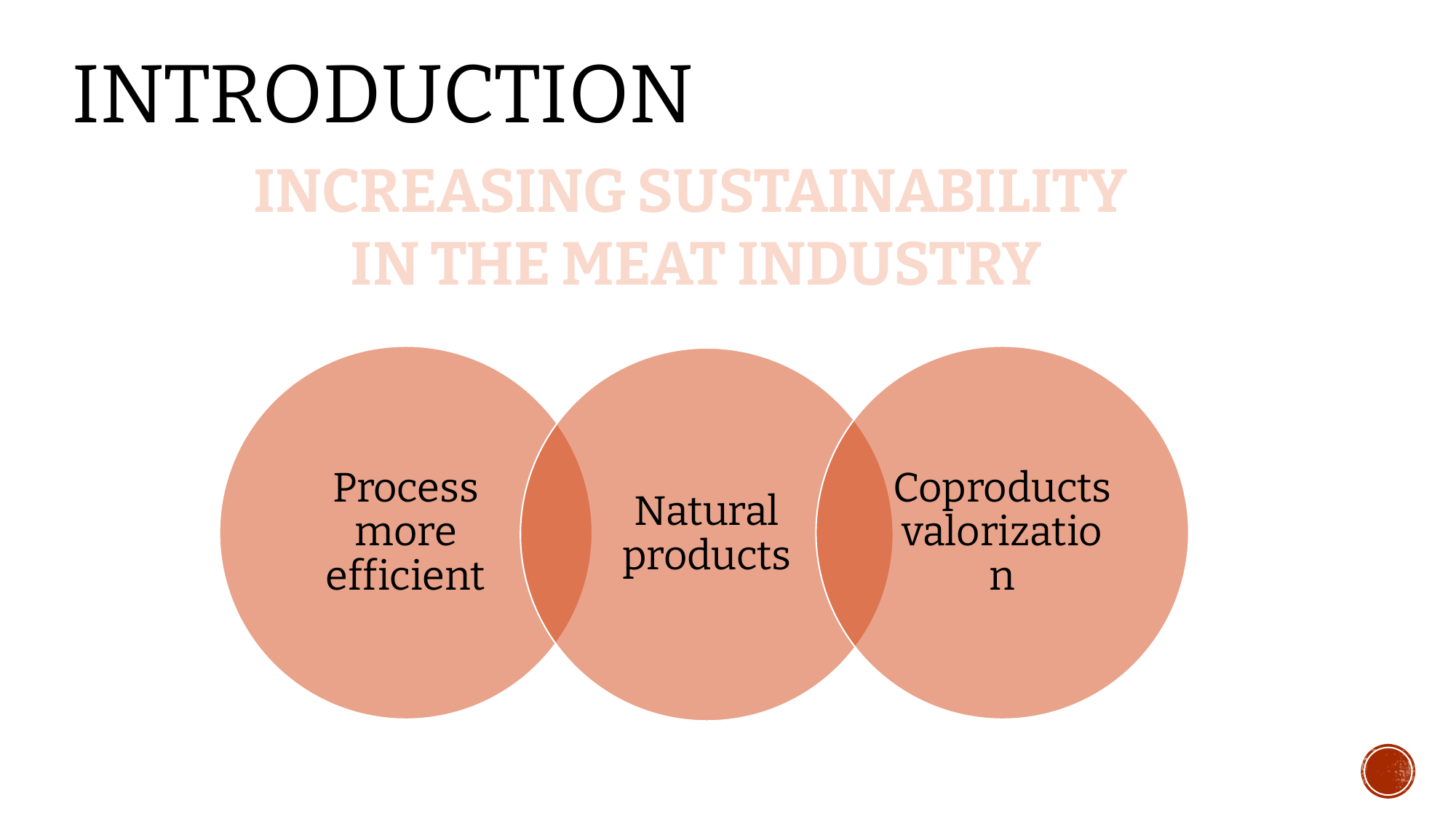

# INTRODUCTION
INCREASING SUSTAINABILITY
IN THE MEAT INDUSTRY
Process more efficient
Natural products
Coproducts valorization